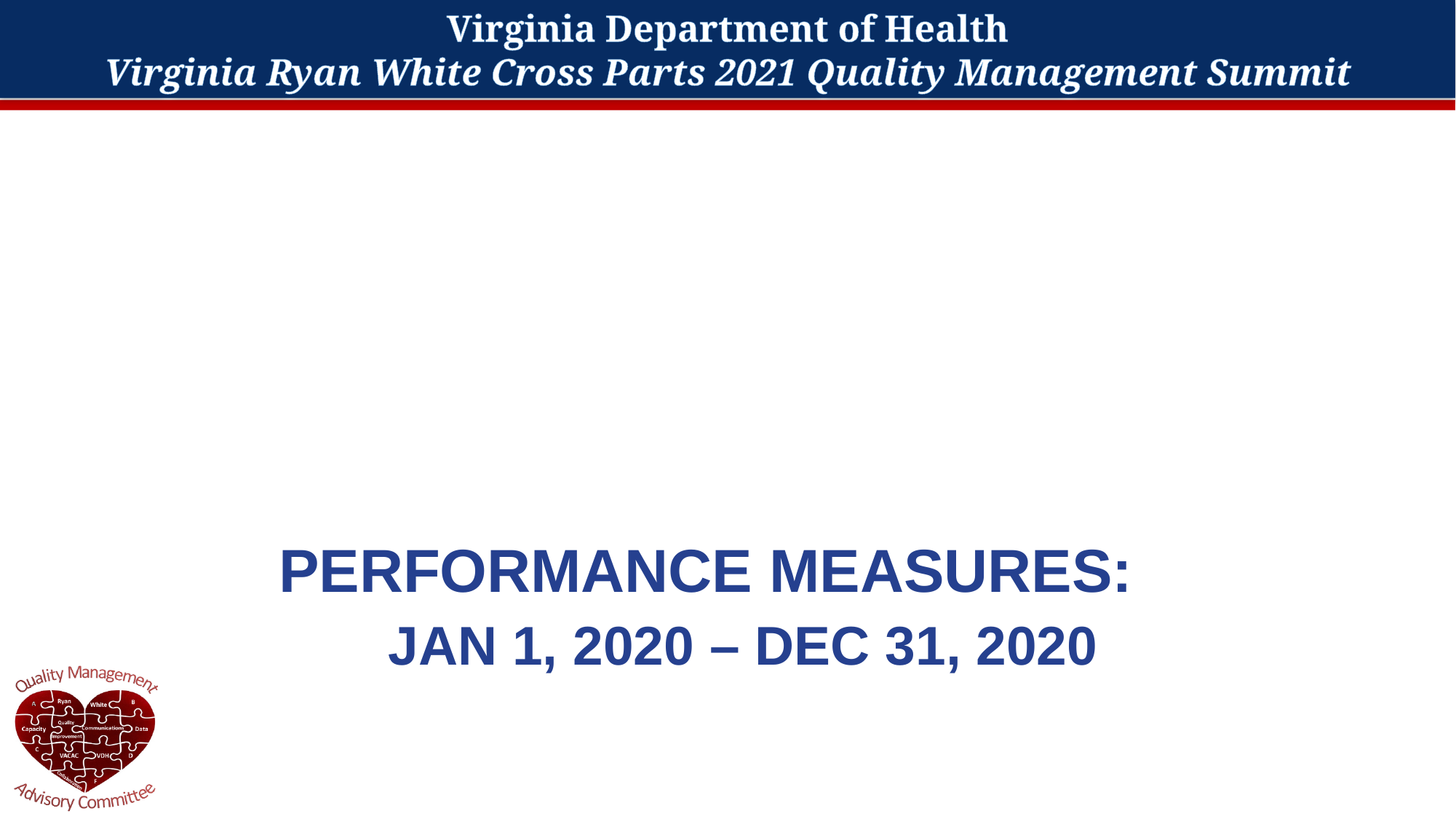

# Performance Measures: Jan 1, 2020 – Dec 31, 2020